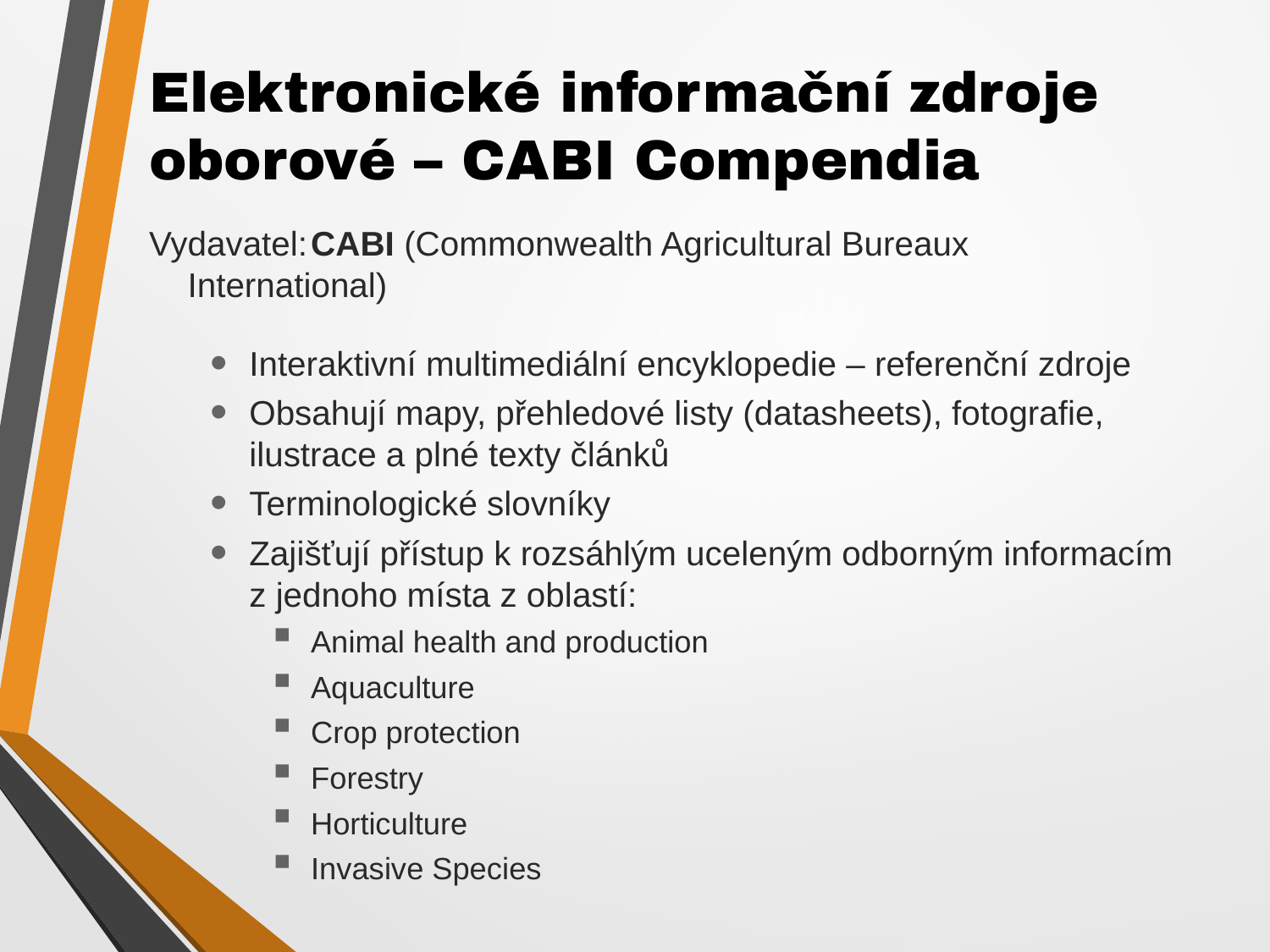

# Elektronické informační zdroje oborové – CABI Compendia
Vydavatel:	CABI (Commonwealth Agricultural Bureaux 						International)

Interaktivní multimediální encyklopedie – referenční zdroje
Obsahují mapy, přehledové listy (datasheets), fotografie, ilustrace a plné texty článků
Terminologické slovníky
Zajišťují přístup k rozsáhlým uceleným odborným informacím
z jednoho místa z oblastí:
Animal health and production
Aquaculture
Crop protection
Forestry
Horticulture
Invasive Species